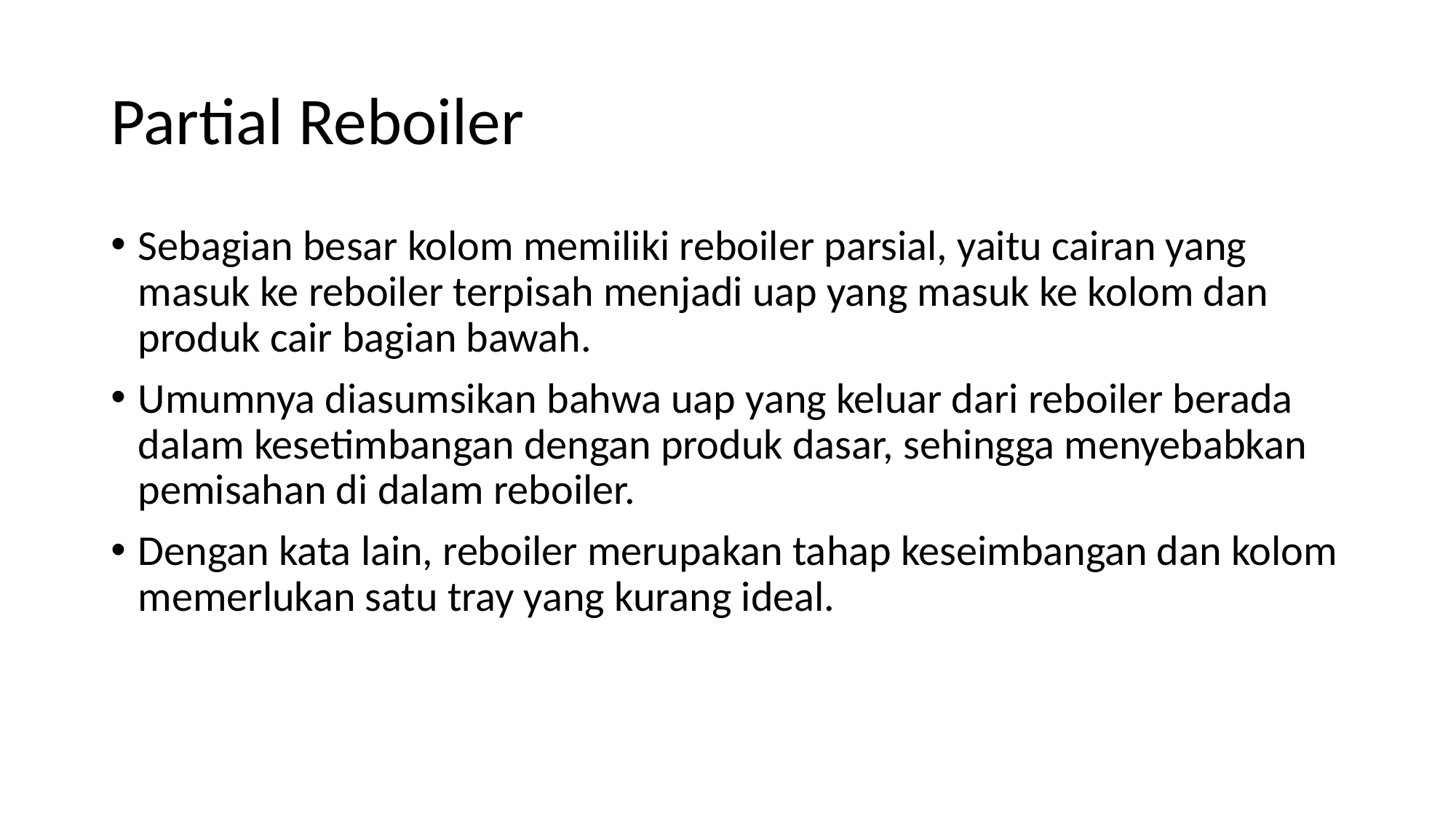

# Partial Reboiler
Sebagian besar kolom memiliki reboiler parsial, yaitu cairan yang masuk ke reboiler terpisah menjadi uap yang masuk ke kolom dan produk cair bagian bawah.
Umumnya diasumsikan bahwa uap yang keluar dari reboiler berada dalam kesetimbangan dengan produk dasar, sehingga menyebabkan pemisahan di dalam reboiler.
Dengan kata lain, reboiler merupakan tahap keseimbangan dan kolom memerlukan satu tray yang kurang ideal.